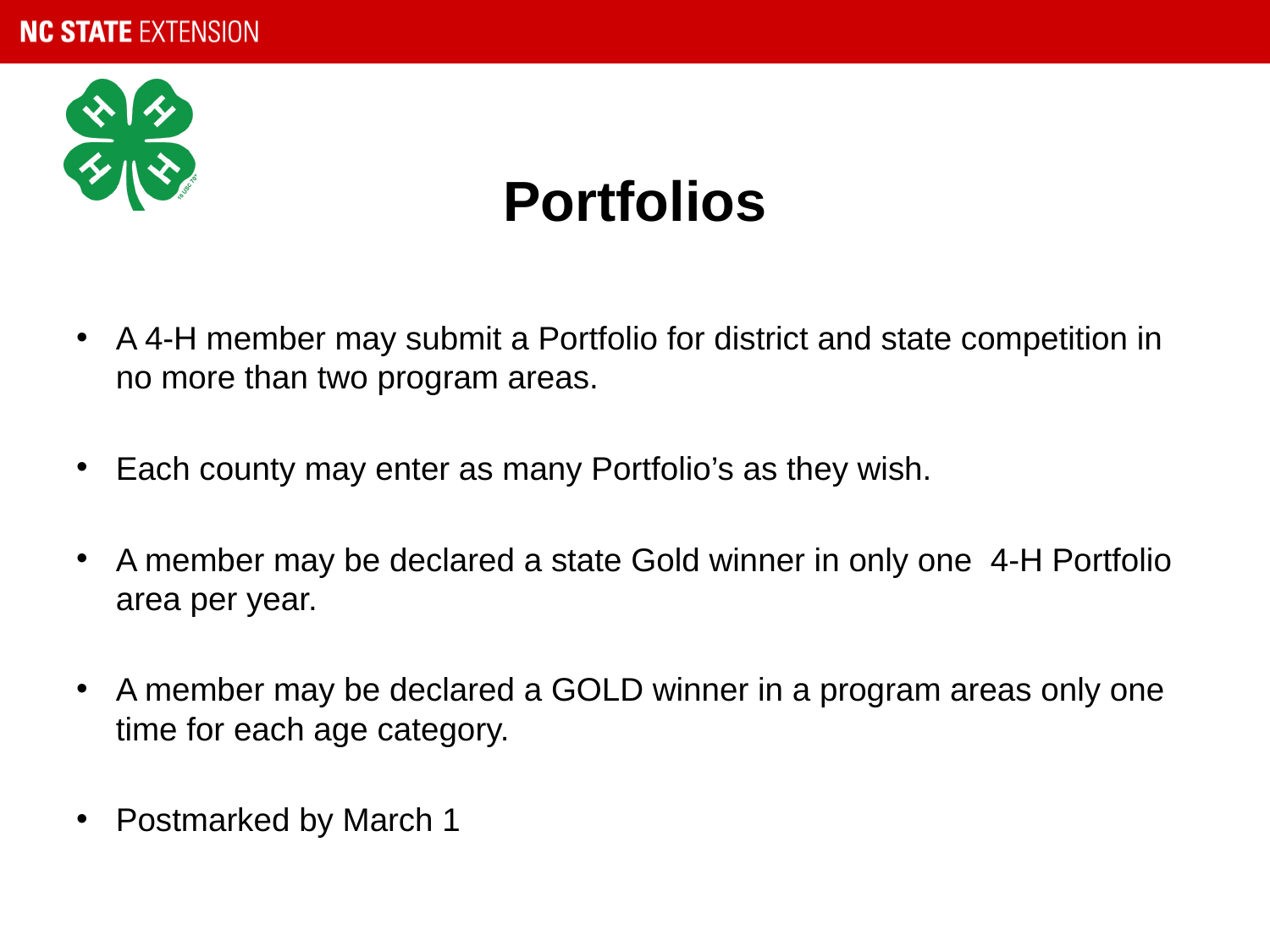

# Portfolios
A 4-H member may submit a Portfolio for district and state competition in no more than two program areas.

Each county may enter as many Portfolio’s as they wish.

A member may be declared a state Gold winner in only one  4-H Portfolio area per year.

A member may be declared a GOLD winner in a program areas only one time for each age category.

Postmarked by March 1